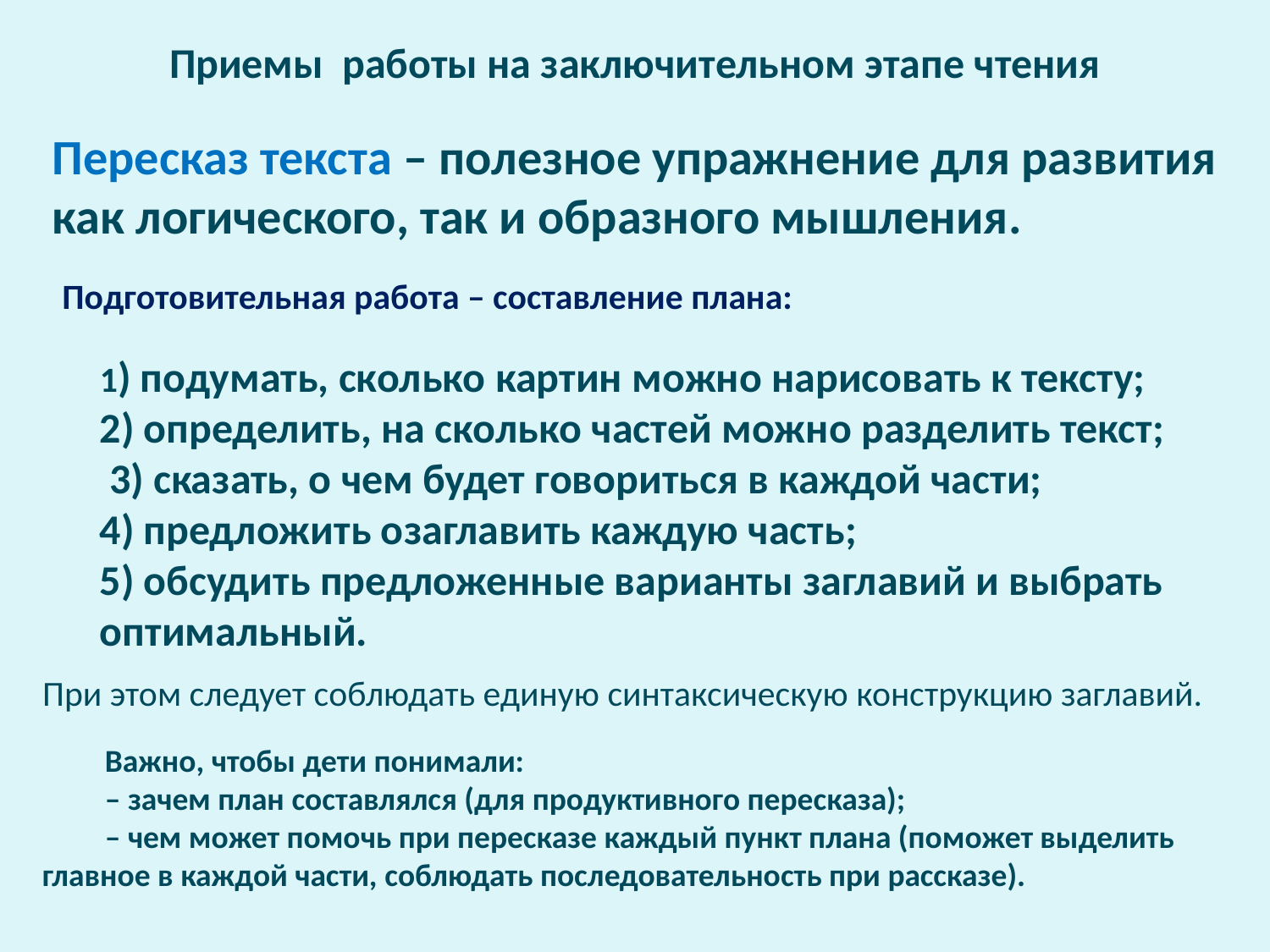

Приемы  работы на заключительном этапе чтения
Пересказ текста – полезное упражнение для развития как логического, так и образного мышления.
1) подумать, сколько картин можно нарисовать к тексту;
2) определить, на сколько частей можно разделить текст;
 3) сказать, о чем будет говориться в каждой части;
4) предложить озаглавить каждую часть;
5) обсудить предложенные варианты заглавий и выбрать оптимальный.
Подготовительная работа – составление плана:
При этом следует соблюдать единую синтаксическую конструкцию заглавий.
Важно, чтобы дети понимали:
– зачем план составлялся (для продуктивного пересказа);
– чем может помочь при пересказе каждый пункт плана (поможет выделить главное в каждой части, соблюдать последовательность при рассказе).